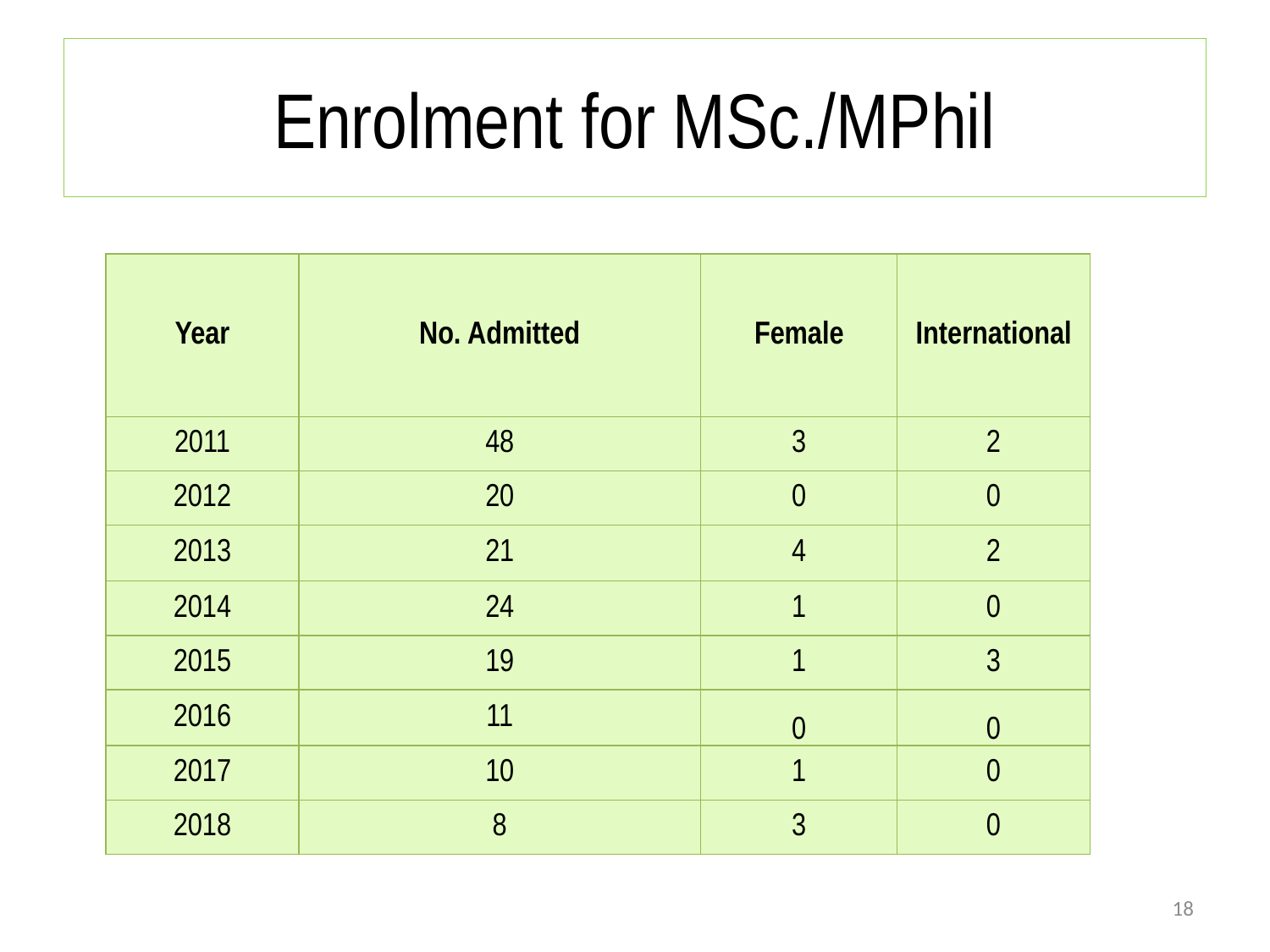

# Enrolment for MSc./MPhil
| Year | No. Admitted | Female | International |
| --- | --- | --- | --- |
| 2011 | 48 | 3 | 2 |
| 2012 | 20 | 0 | 0 |
| 2013 | 21 | 4 | 2 |
| 2014 | 24 | 1 | 0 |
| 2015 | 19 | 1 | 3 |
| 2016 | 11 | 0 | 0 |
| 2017 | 10 | 1 | 0 |
| 2018 | 8 | 3 | 0 |
18